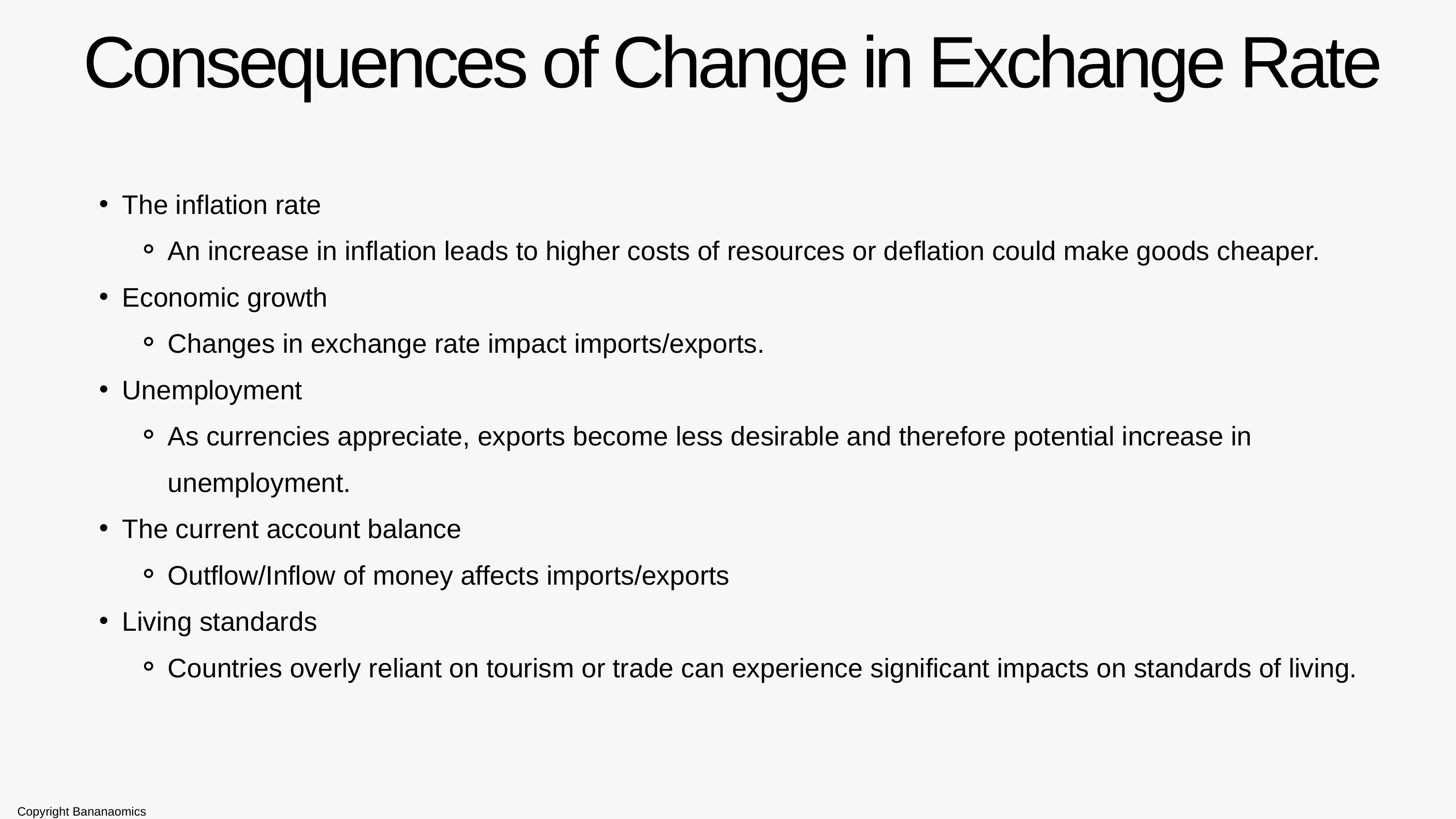

Consequences of Change in Exchange Rate

The inflation rate
An increase in inflation leads to higher costs of resources or deflation could make goods cheaper.
Economic growth
Changes in exchange rate impact imports/exports.
Unemployment
As currencies appreciate, exports become less desirable and therefore potential increase in unemployment.
The current account balance
Outflow/Inflow of money affects imports/exports
Living standards
Countries overly reliant on tourism or trade can experience significant impacts on standards of living.

Copyright Bananaomics